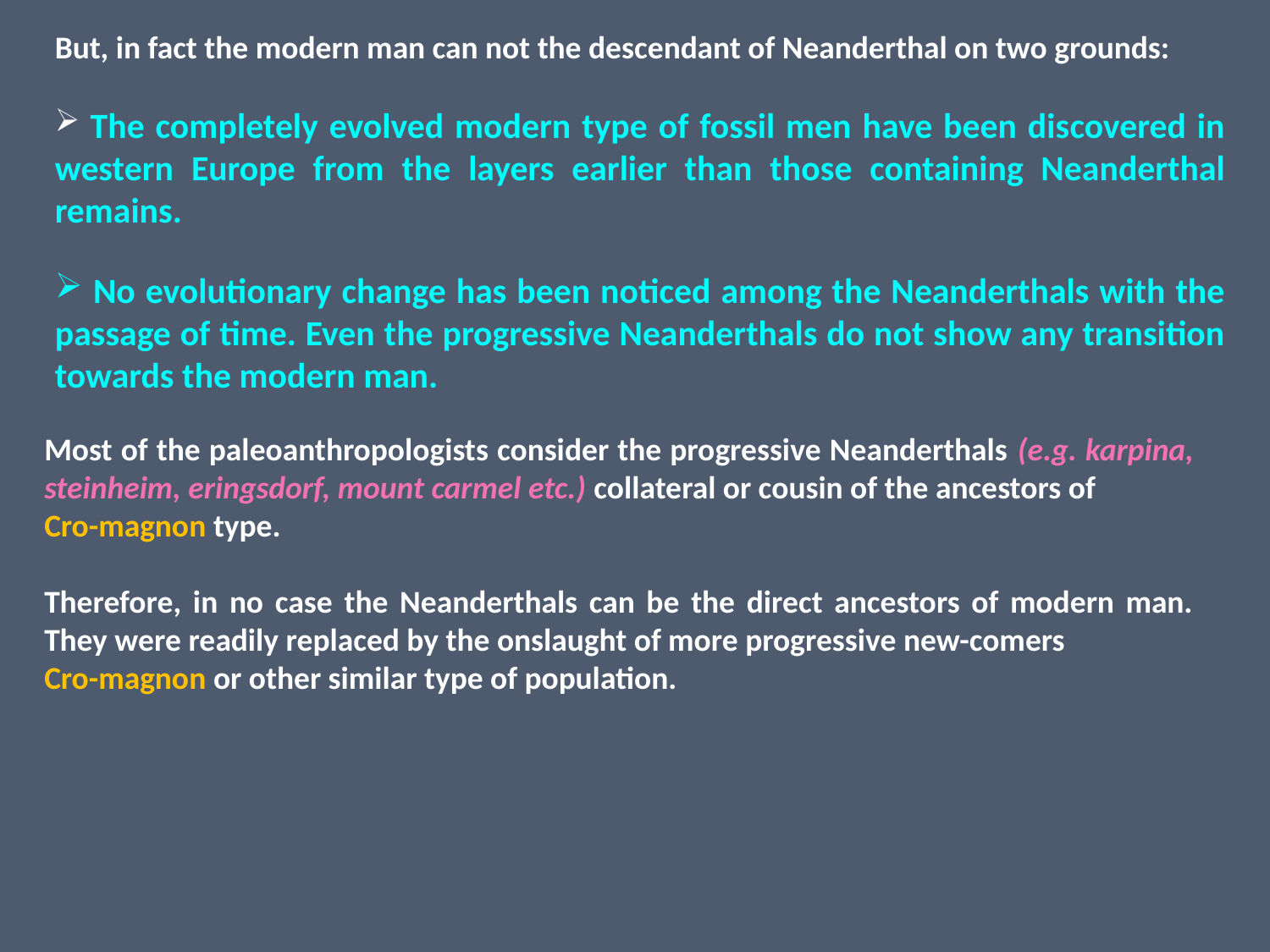

But, in fact the modern man can not the descendant of Neanderthal on two grounds:

 The completely evolved modern type of fossil men have been discovered in western Europe from the layers earlier than those containing Neanderthal remains.

 No evolutionary change has been noticed among the Neanderthals with the passage of time. Even the progressive Neanderthals do not show any transition towards the modern man.
Most of the paleoanthropologists consider the progressive Neanderthals (e.g. karpina, steinheim, eringsdorf, mount carmel etc.) collateral or cousin of the ancestors of
Cro-magnon type.

Therefore, in no case the Neanderthals can be the direct ancestors of modern man. They were readily replaced by the onslaught of more progressive new-comers
Cro-magnon or other similar type of population.